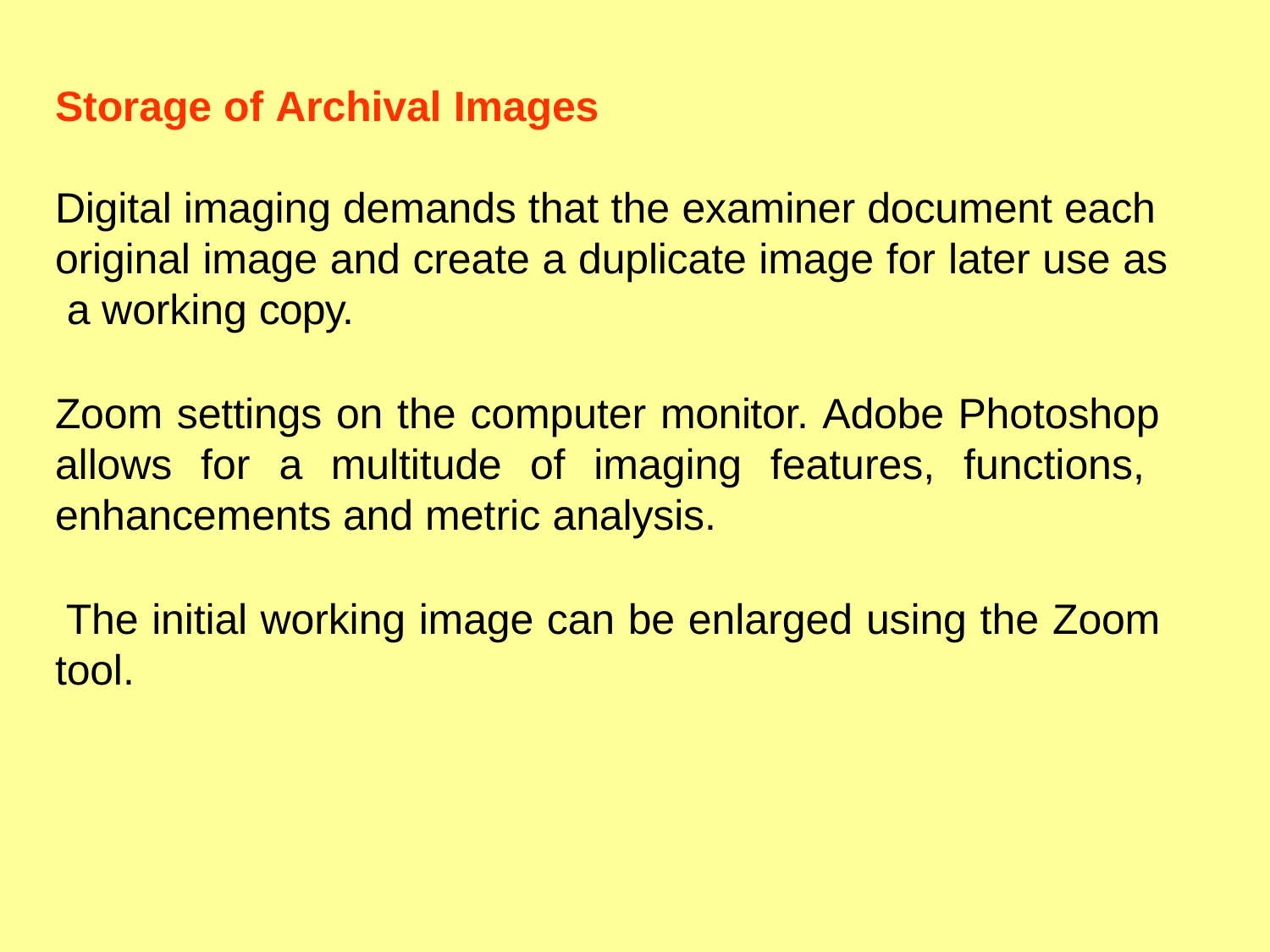

# Storage of Archival Images
Digital imaging demands that the examiner document each  original image and create a duplicate image for later use as  a working copy.

Zoom settings on the computer monitor. Adobe Photoshop  allows for a multitude of imaging features, functions,  enhancements and metric analysis.

The initial working image can be enlarged using the Zoom  tool.